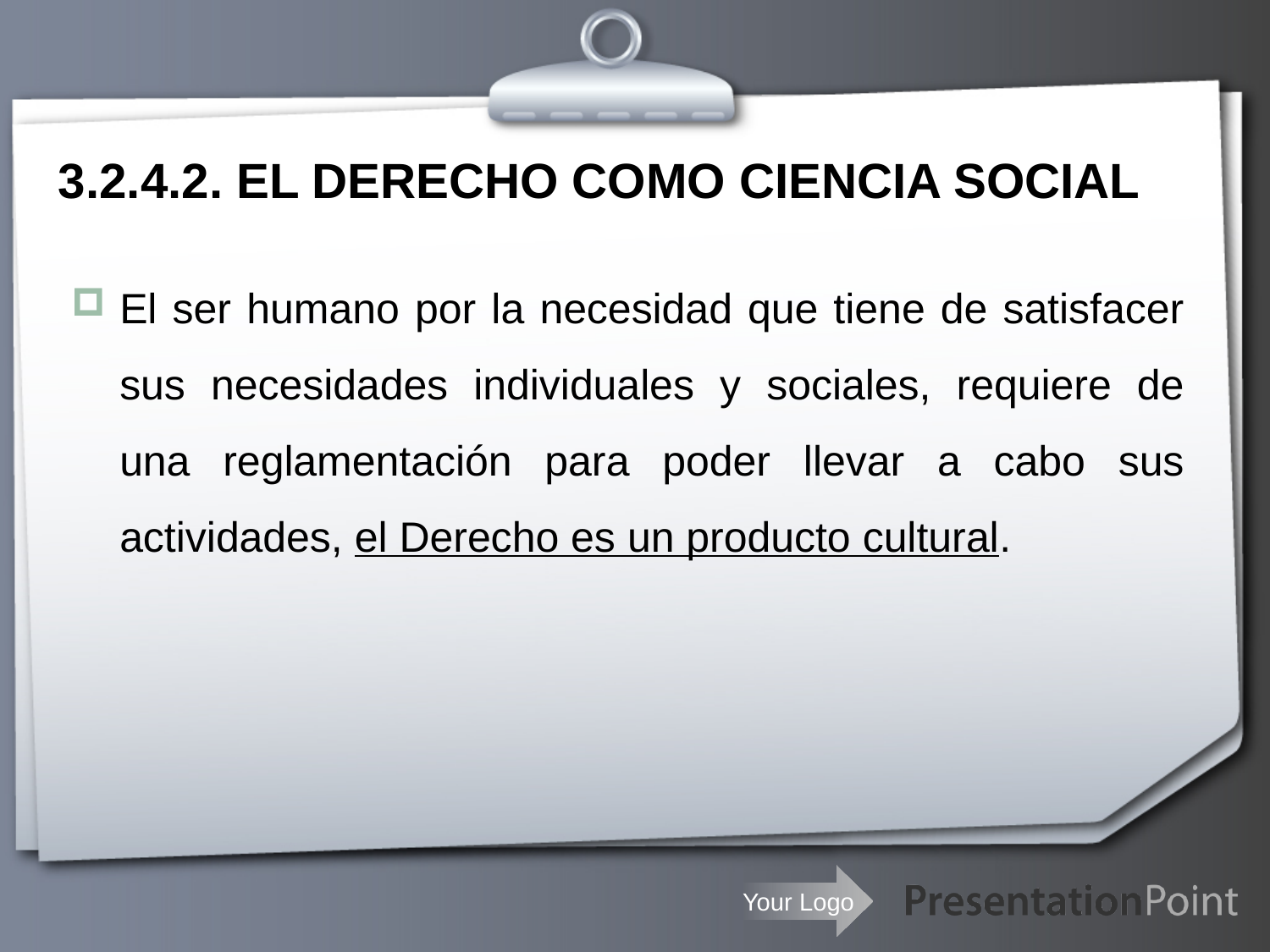

# 3.2.4.2. EL DERECHO COMO CIENCIA SOCIAL
El ser humano por la necesidad que tiene de satisfacer sus necesidades individuales y sociales, requiere de una reglamentación para poder llevar a cabo sus actividades, el Derecho es un producto cultural.